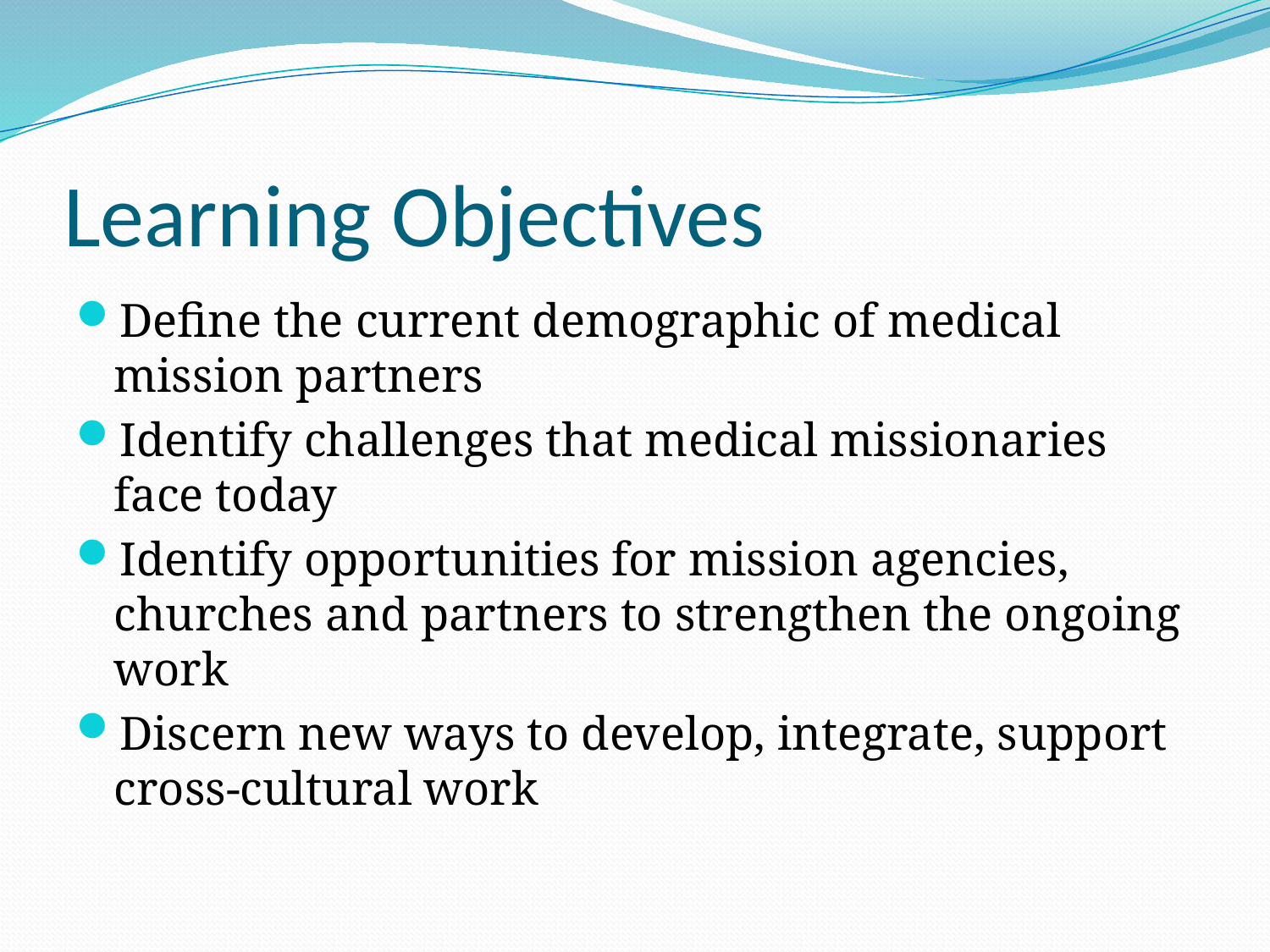

# Learning Objectives
Define the current demographic of medical mission partners
Identify challenges that medical missionaries face today
Identify opportunities for mission agencies, churches and partners to strengthen the ongoing work
Discern new ways to develop, integrate, support cross-cultural work